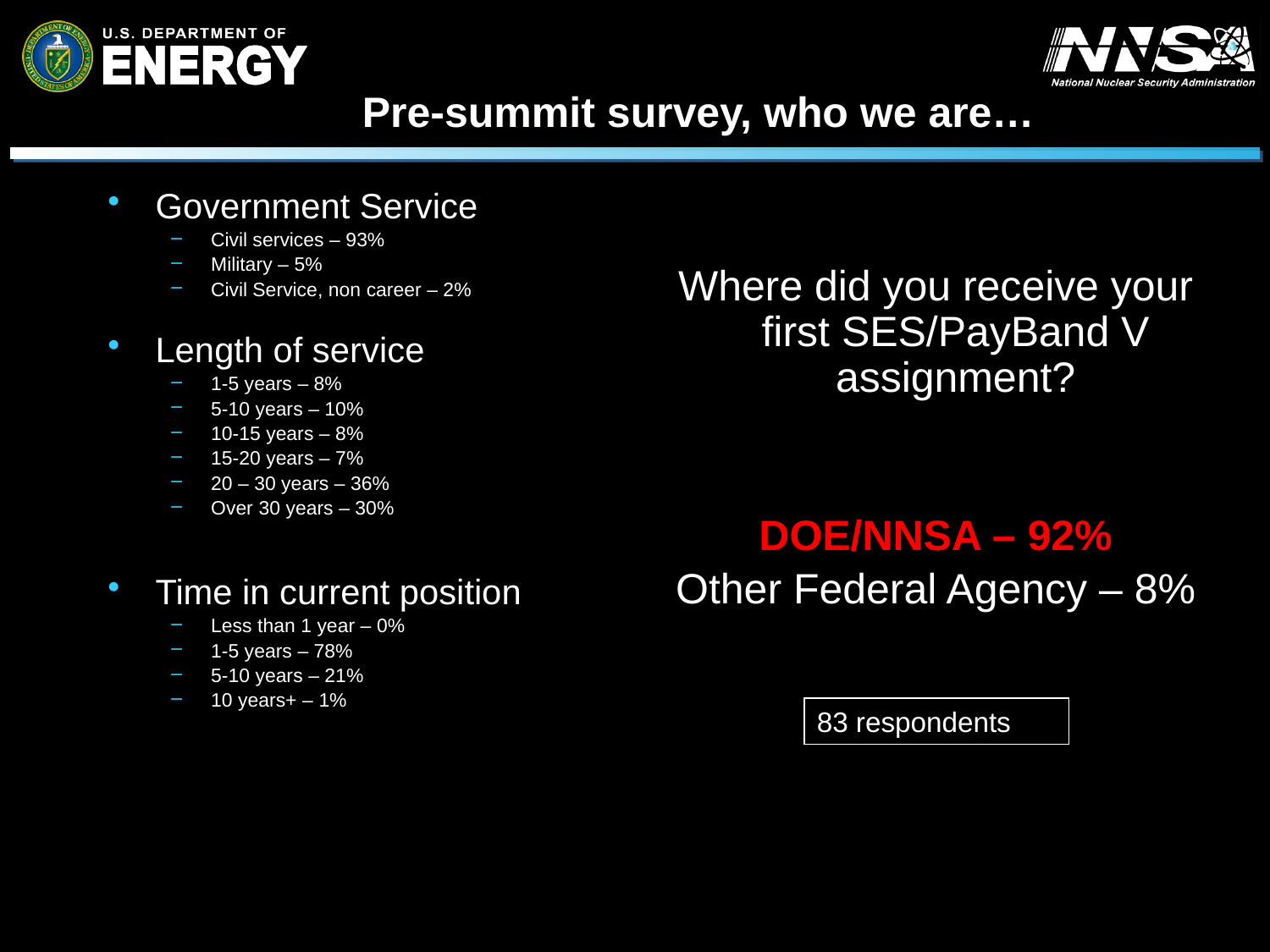

# Pre-summit survey, who we are…
Government Service
Civil services – 93%
Military – 5%
Civil Service, non career – 2%

Length of service
1-5 years – 8%
5-10 years – 10%
10-15 years – 8%
15-20 years – 7%
20 – 30 years – 36%
Over 30 years – 30%

Time in current position
Less than 1 year – 0%
1-5 years – 78%
5-10 years – 21%
10 years+ – 1%

Where did you receive your first SES/PayBand V assignment?

DOE/NNSA – 92%
Other Federal Agency – 8%
83 respondents